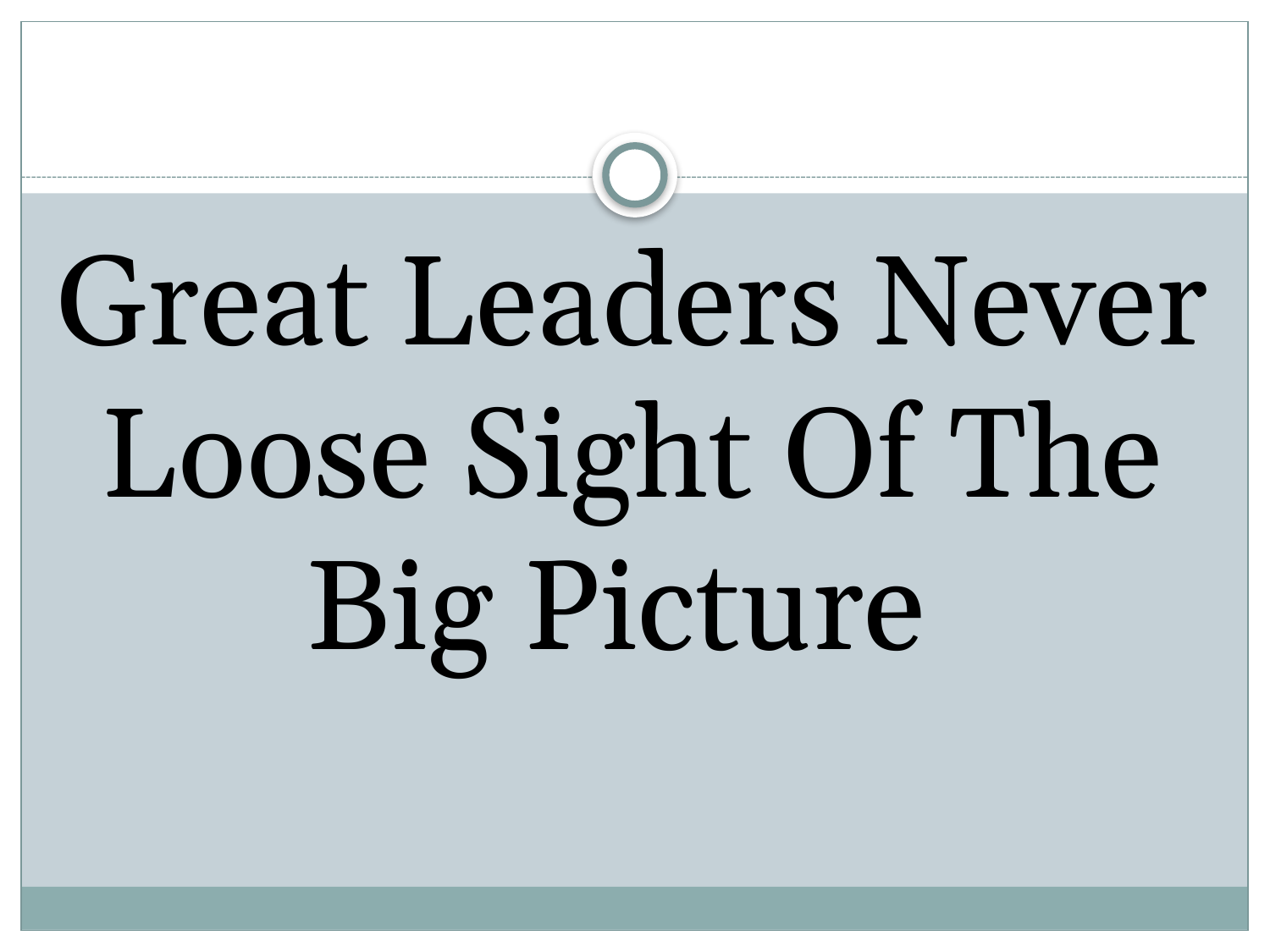

#
Great Leaders Never Loose Sight Of The Big Picture